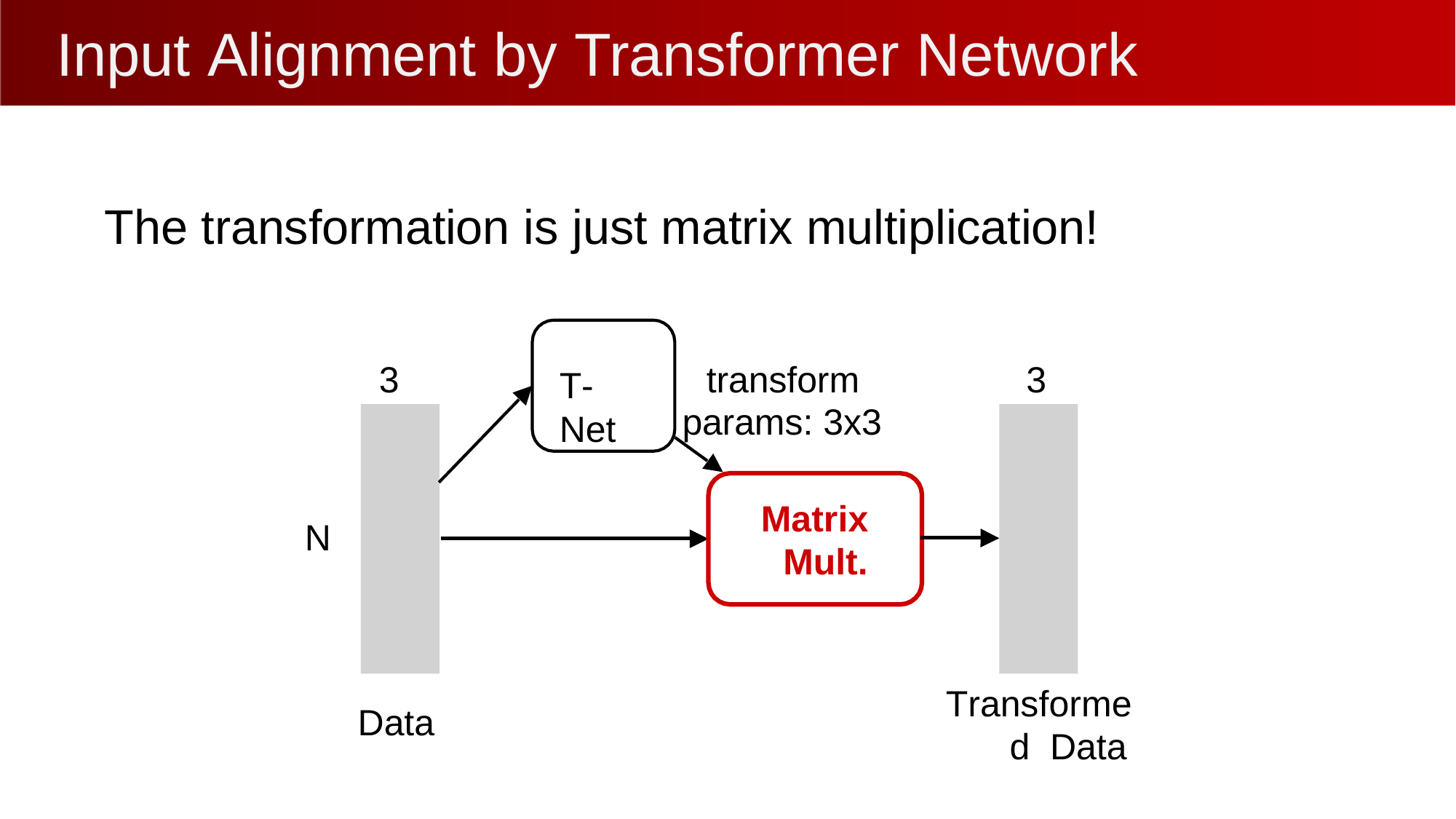

# Input Alignment by Transformer Network
The transformation is just matrix multiplication!

3
transform
3
T-Net
params: 3x3

Matrix  Mult.
N
Transformed  Data
Data